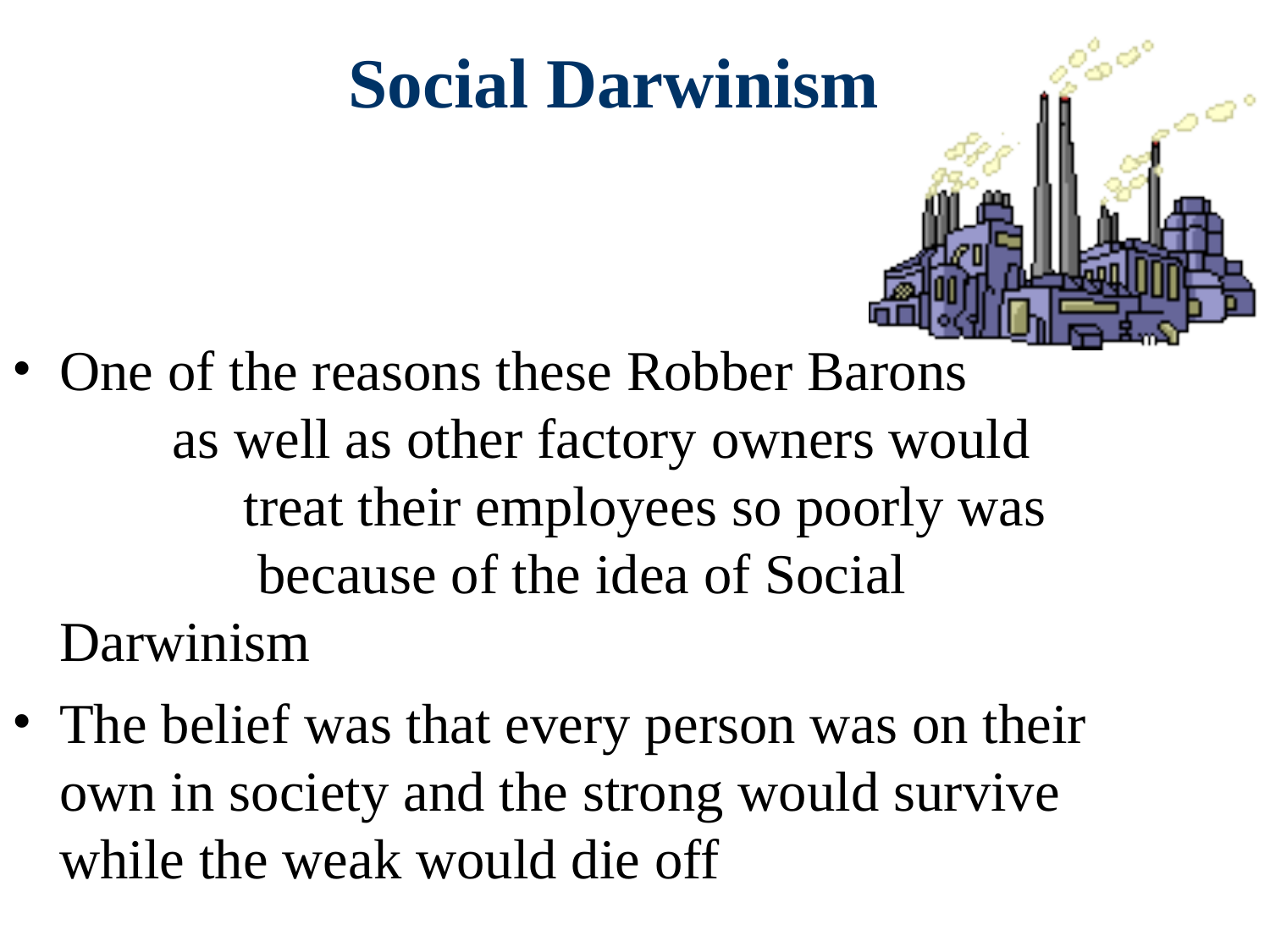

Social Darwinism
One of the reasons these Robber Barons                    as well as other factory owners would                    treat their employees so poorly was                    because of the idea of Social Darwinism
The belief was that every person was on their own in society and the strong would survive while the weak would die off